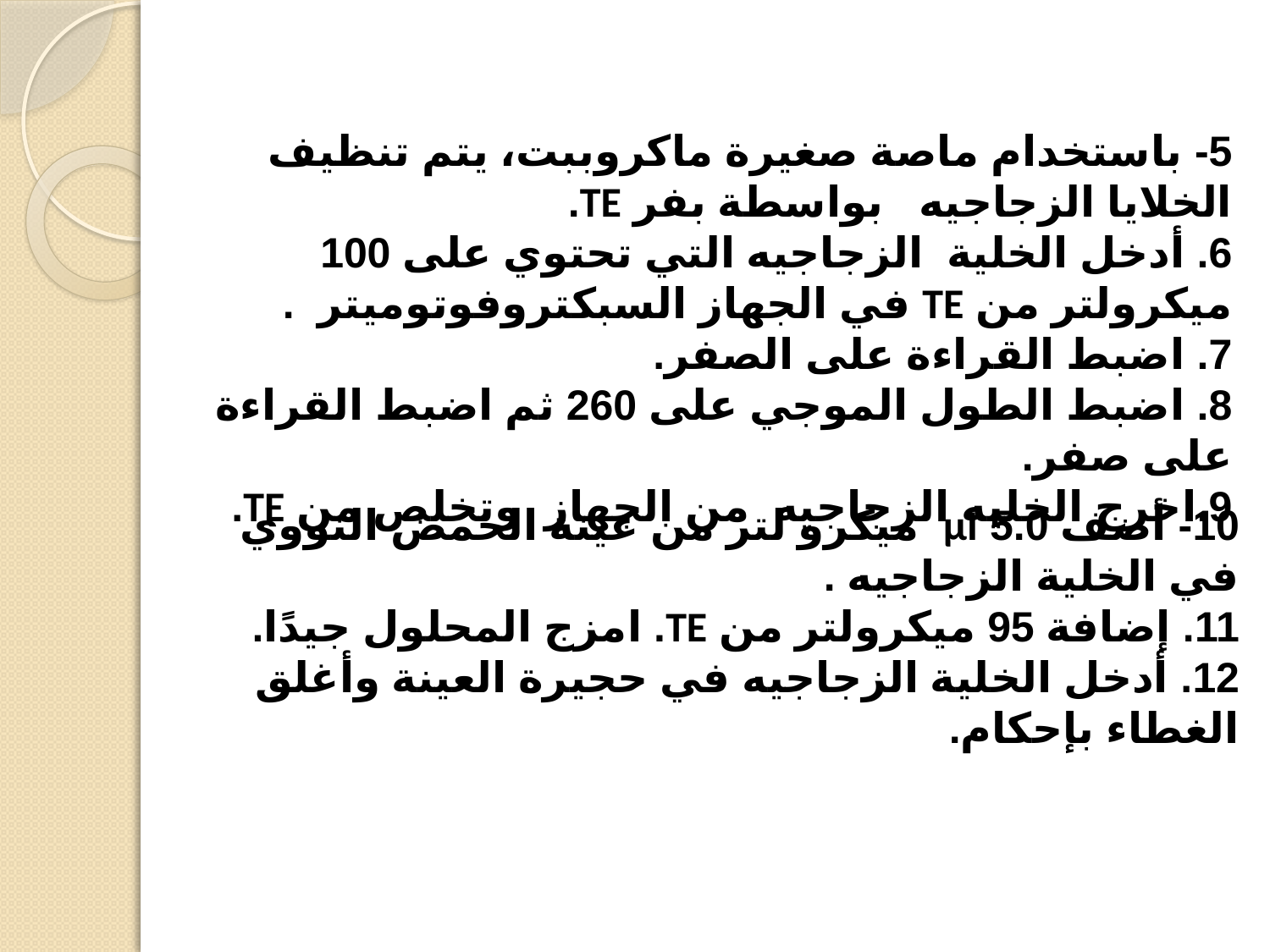

5- باستخدام ماصة صغيرة ماكروببت، يتم تنظيف الخلايا الزجاجيه   بواسطة بفر TE.
6. أدخل الخلية  الزجاجيه التي تحتوي على 100 ميكرولتر من TE في الجهاز السبكتروفوتوميتر  .
7. اضبط القراءة على الصفر.
8. اضبط الطول الموجي على 260 ثم اضبط القراءة على صفر.
9.اخرج الخليه الزجاجيه  من الجهاز  وتخلص من TE.

10- أضف 5.0 µI  ميكرو لتر من عينة الحمض النووي في الخلية الزجاجيه .
11. إضافة 95 ميكرولتر من TE. امزج المحلول جيدًا.
12. أدخل الخلية الزجاجيه في حجيرة العينة وأغلق الغطاء بإحكام.